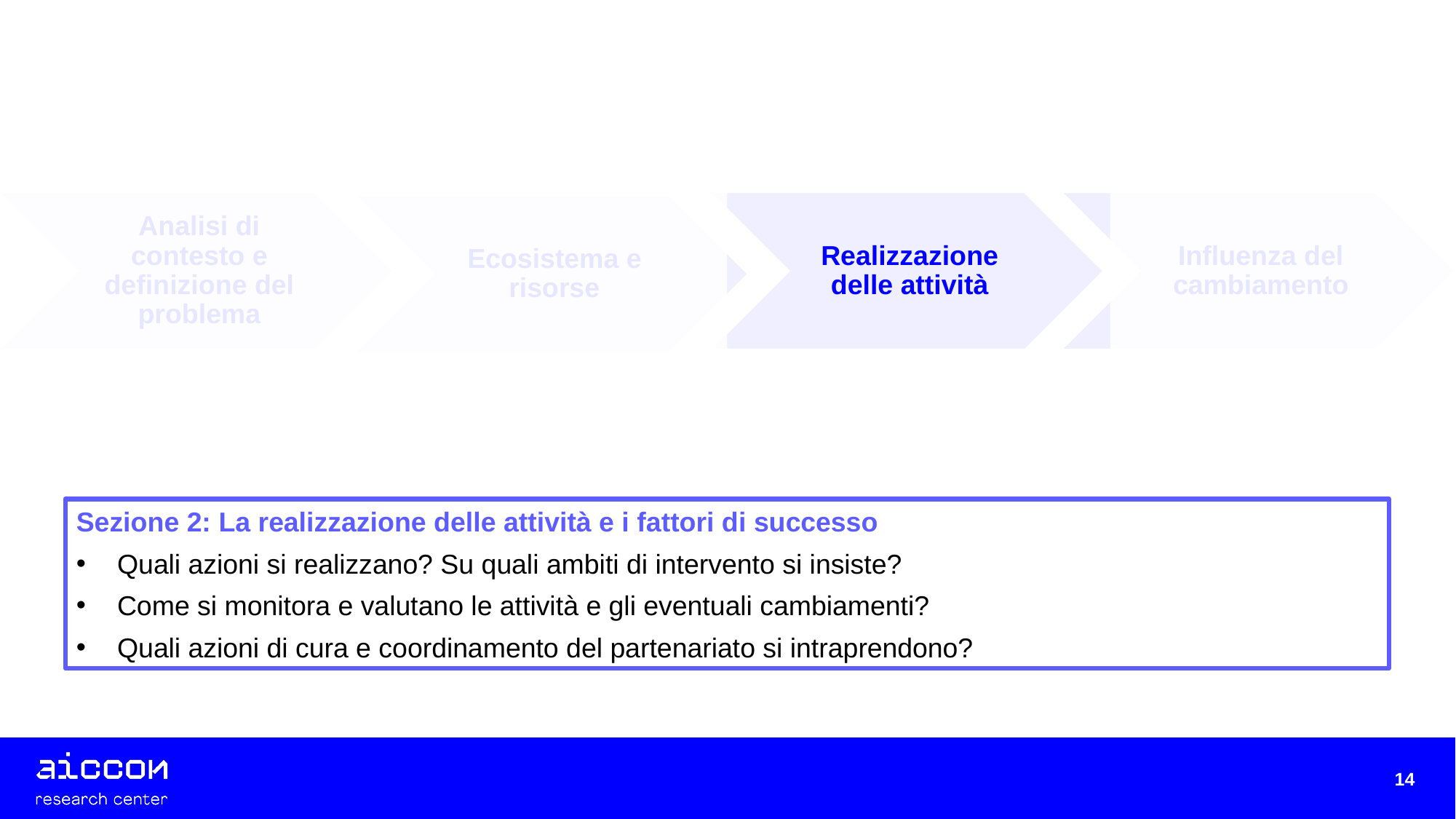

Analisi di contesto e definizione del problema
Ecosistema e risorse
Realizzazione delle attività
Influenza del cambiamento

Sezione 2: La realizzazione delle attività e i fattori di successo
Quali azioni si realizzano? Su quali ambiti di intervento si insiste?
Come si monitora e valutano le attività e gli eventuali cambiamenti?
Quali azioni di cura e coordinamento del partenariato si intraprendono?